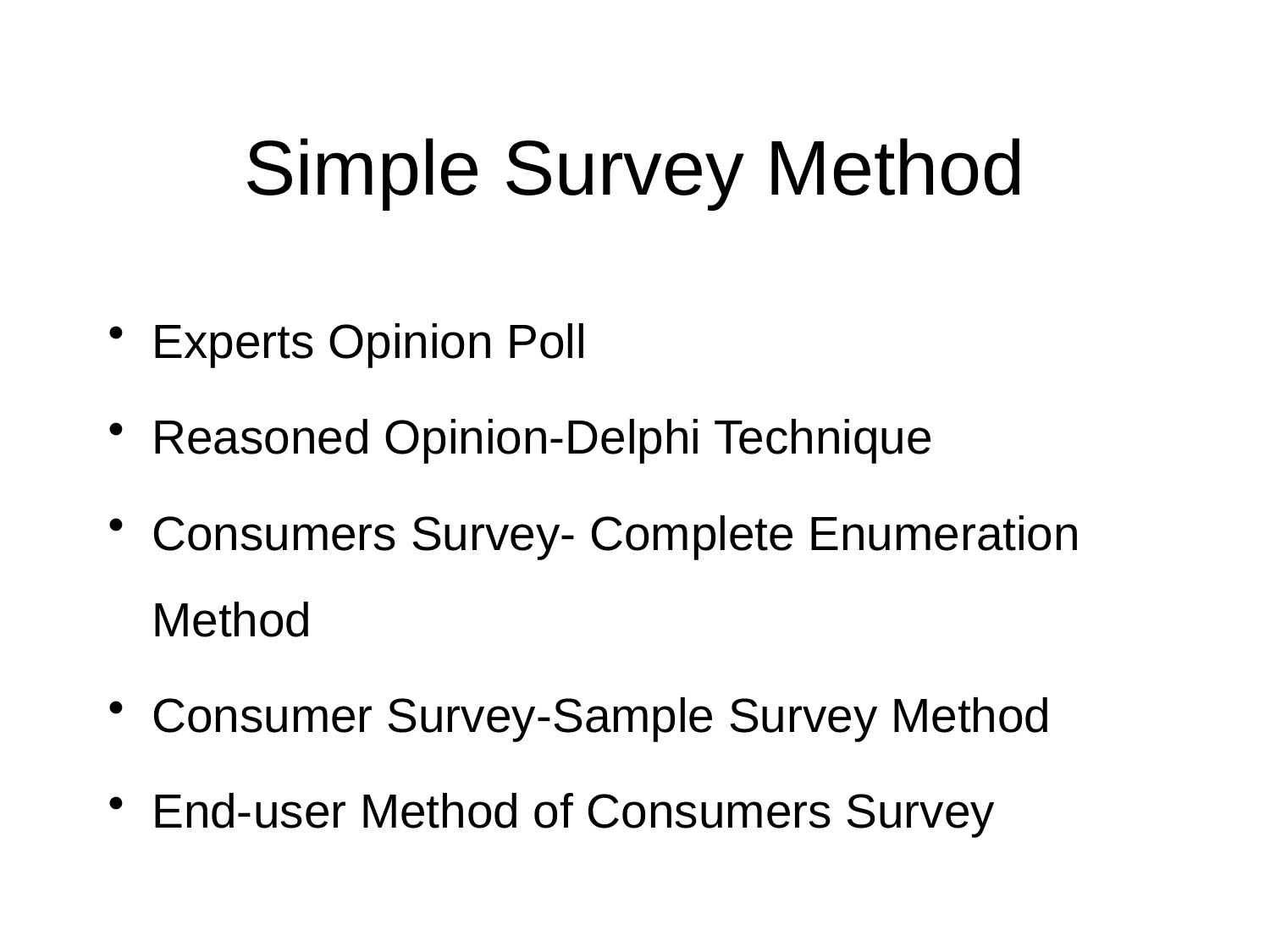

# Simple Survey Method
Experts Opinion Poll
Reasoned Opinion-Delphi Technique
Consumers Survey- Complete Enumeration Method
Consumer Survey-Sample Survey Method
End-user Method of Consumers Survey